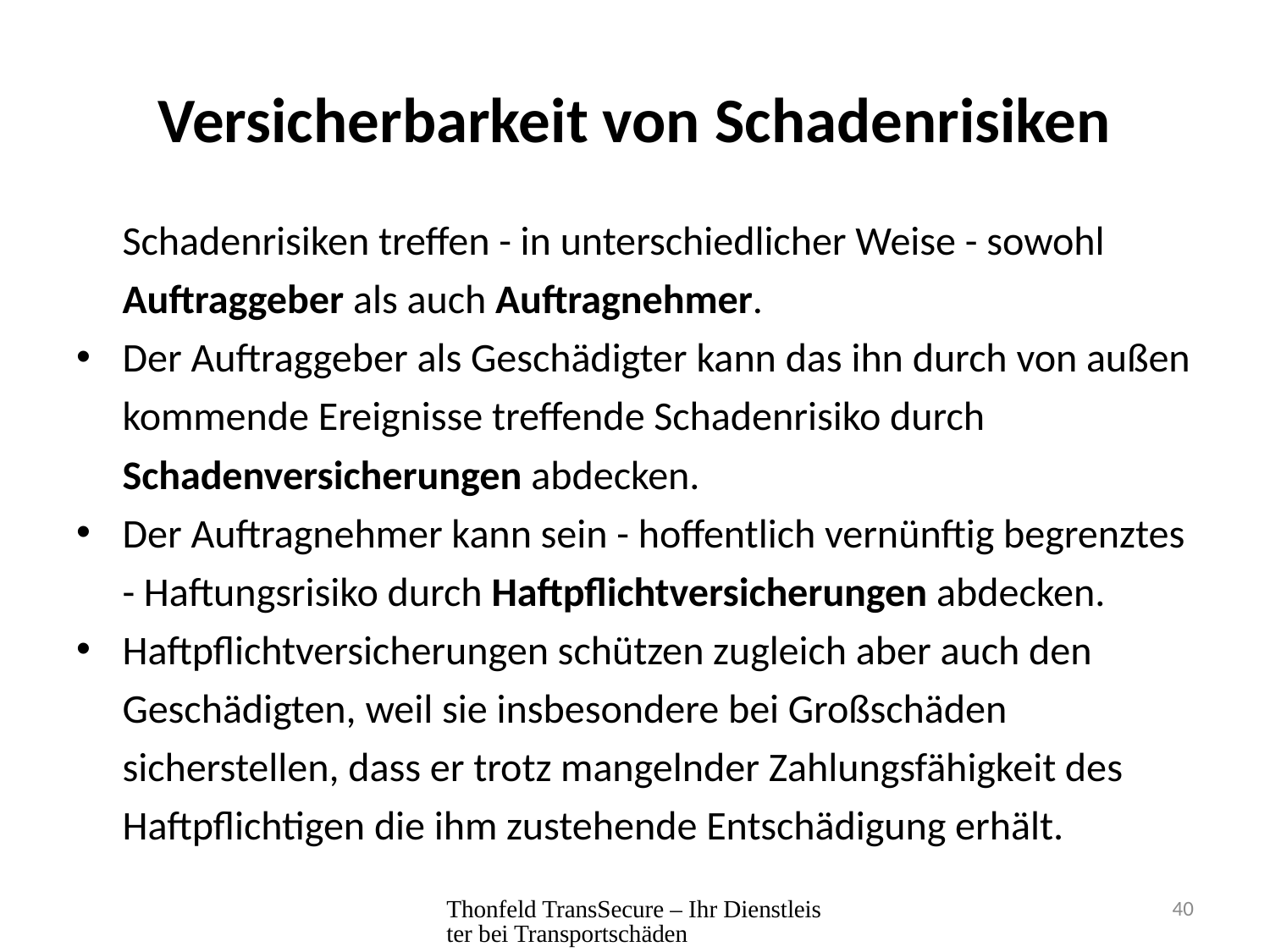

# Versicherbarkeit von Schadenrisiken
	Schadenrisiken treffen - in unterschiedlicher Weise - sowohl Auftraggeber als auch Auftragnehmer.
Der Auftraggeber als Geschädigter kann das ihn durch von außen kommende Ereignisse treffende Schadenrisiko durch Schadenversicherungen abdecken.
Der Auftragnehmer kann sein - hoffentlich vernünftig begrenztes - Haftungsrisiko durch Haftpflichtversicherungen abdecken.
Haftpflichtversicherungen schützen zugleich aber auch den Geschädigten, weil sie insbesondere bei Großschäden sicherstellen, dass er trotz mangelnder Zahlungsfähigkeit des Haftpflichtigen die ihm zustehende Entschädigung erhält.

Thonfeld TransSecure – Ihr Dienstleister bei Transportschäden
40